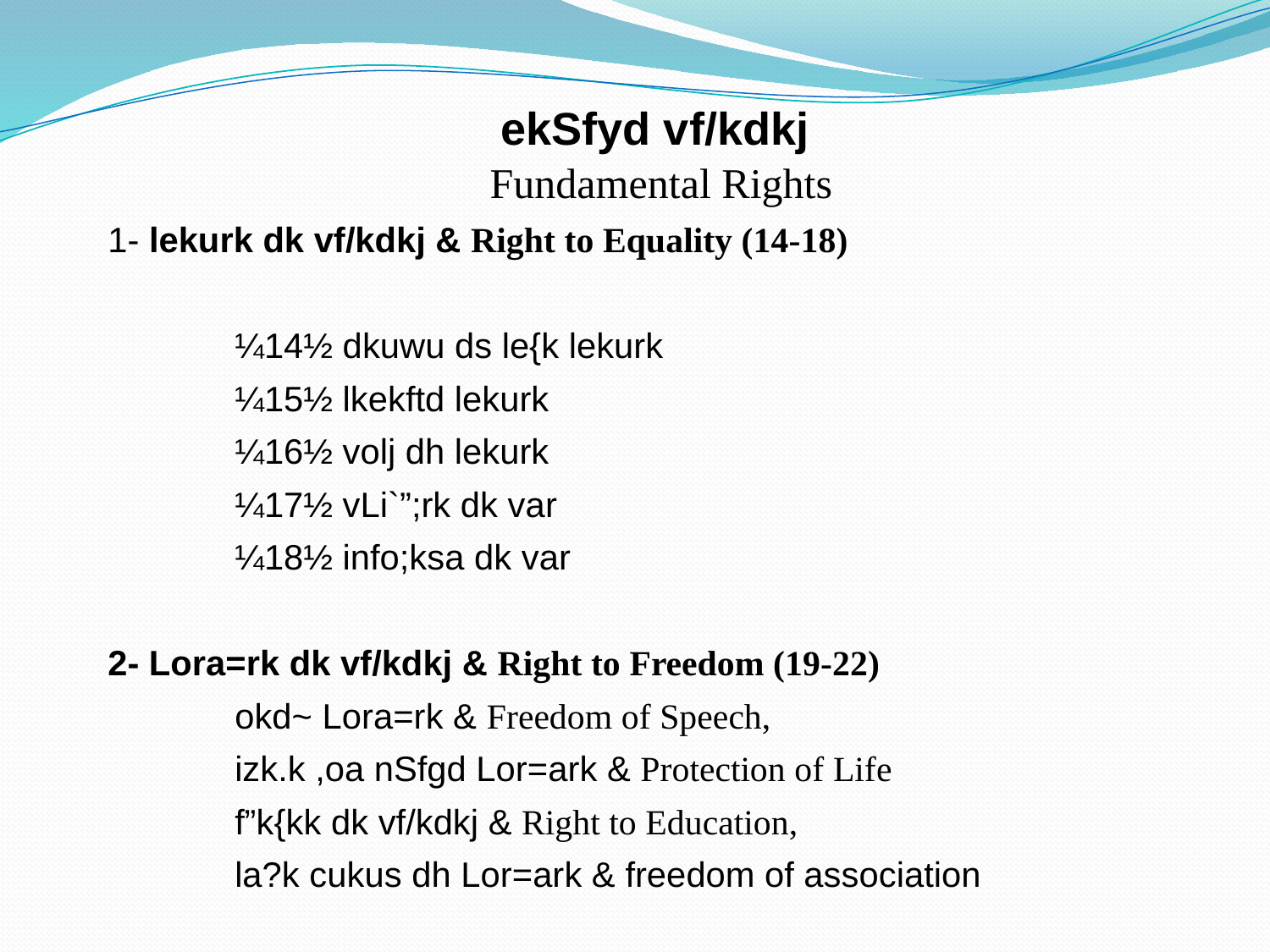

ekSfyd vf/kdkj
Fundamental Rights
1- lekurk dk vf/kdkj & Right to Equality (14-18)

	¼14½ dkuwu ds le{k lekurk
	¼15½ lkekftd lekurk
	¼16½ volj dh lekurk
	¼17½ vLi`”;rk dk var
	¼18½ info;ksa dk var

2- Lora=rk dk vf/kdkj & Right to Freedom (19-22)
	okd~ Lora=rk & Freedom of Speech,
	izk.k ,oa nSfgd Lor=ark & Protection of Life
	f”k{kk dk vf/kdkj & Right to Education,
	la?k cukus dh Lor=ark & freedom of association